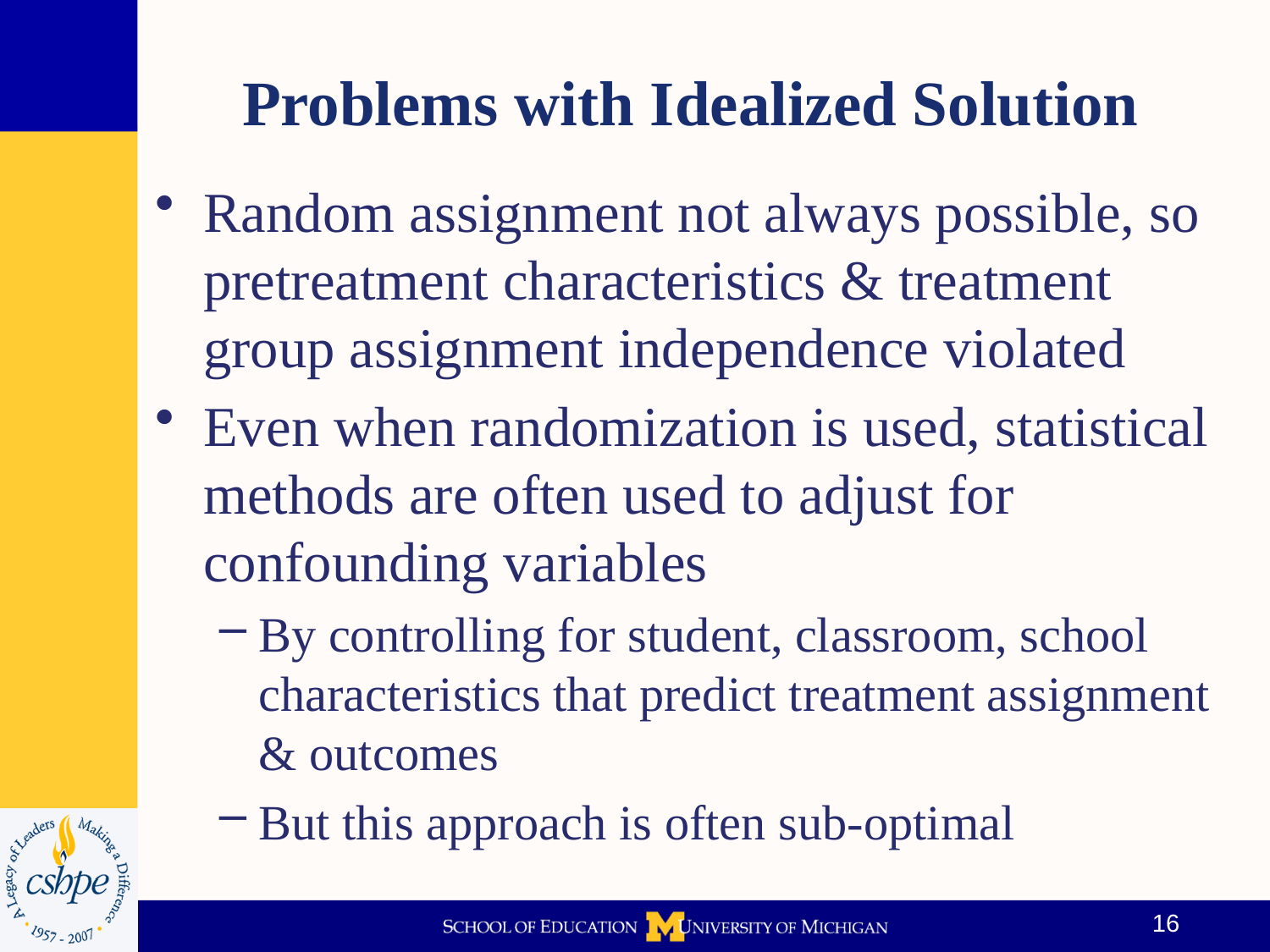

# Problems with Idealized Solution
Random assignment not always possible, so pretreatment characteristics & treatment group assignment independence violated
Even when randomization is used, statistical methods are often used to adjust for confounding variables
By controlling for student, classroom, school characteristics that predict treatment assignment & outcomes
But this approach is often sub-optimal

16